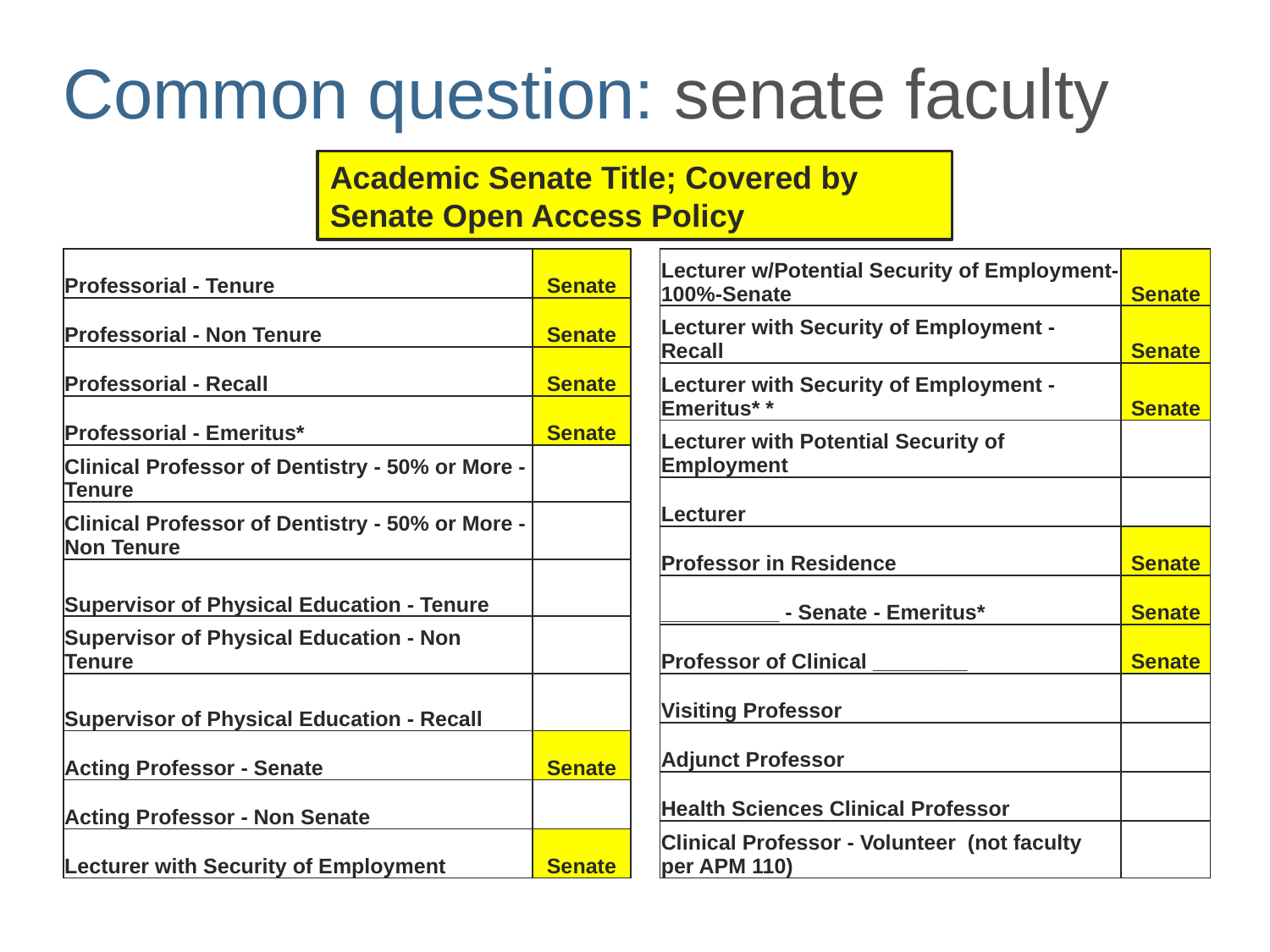

Common question: senate faculty
Academic Senate Title; Covered by Senate Open Access Policy
| Lecturer w/Potential Security of Employment-100%-Senate | Senate |
| --- | --- |
| Lecturer with Security of Employment - Recall | Senate |
| Lecturer with Security of Employment - Emeritus\* \* | Senate |
| Lecturer with Potential Security of Employment |  |
| Lecturer |  |
| Professor in Residence | Senate |
| \_\_\_\_\_\_\_\_\_\_ - Senate - Emeritus\* | Senate |
| Professor of Clinical \_\_\_\_\_\_\_\_ | Senate |
| Visiting Professor |  |
| Adjunct Professor |  |
| Health Sciences Clinical Professor |  |
| Clinical Professor - Volunteer (not faculty per APM 110) |  |
| Professorial - Tenure | Senate |
| --- | --- |
| Professorial - Non Tenure | Senate |
| Professorial - Recall | Senate |
| Professorial - Emeritus\* | Senate |
| Clinical Professor of Dentistry - 50% or More - Tenure |  |
| Clinical Professor of Dentistry - 50% or More - Non Tenure |  |
| Supervisor of Physical Education - Tenure |  |
| Supervisor of Physical Education - Non Tenure |  |
| Supervisor of Physical Education - Recall |  |
| Acting Professor - Senate | Senate |
| Acting Professor - Non Senate |  |
| Lecturer with Security of Employment | Senate |